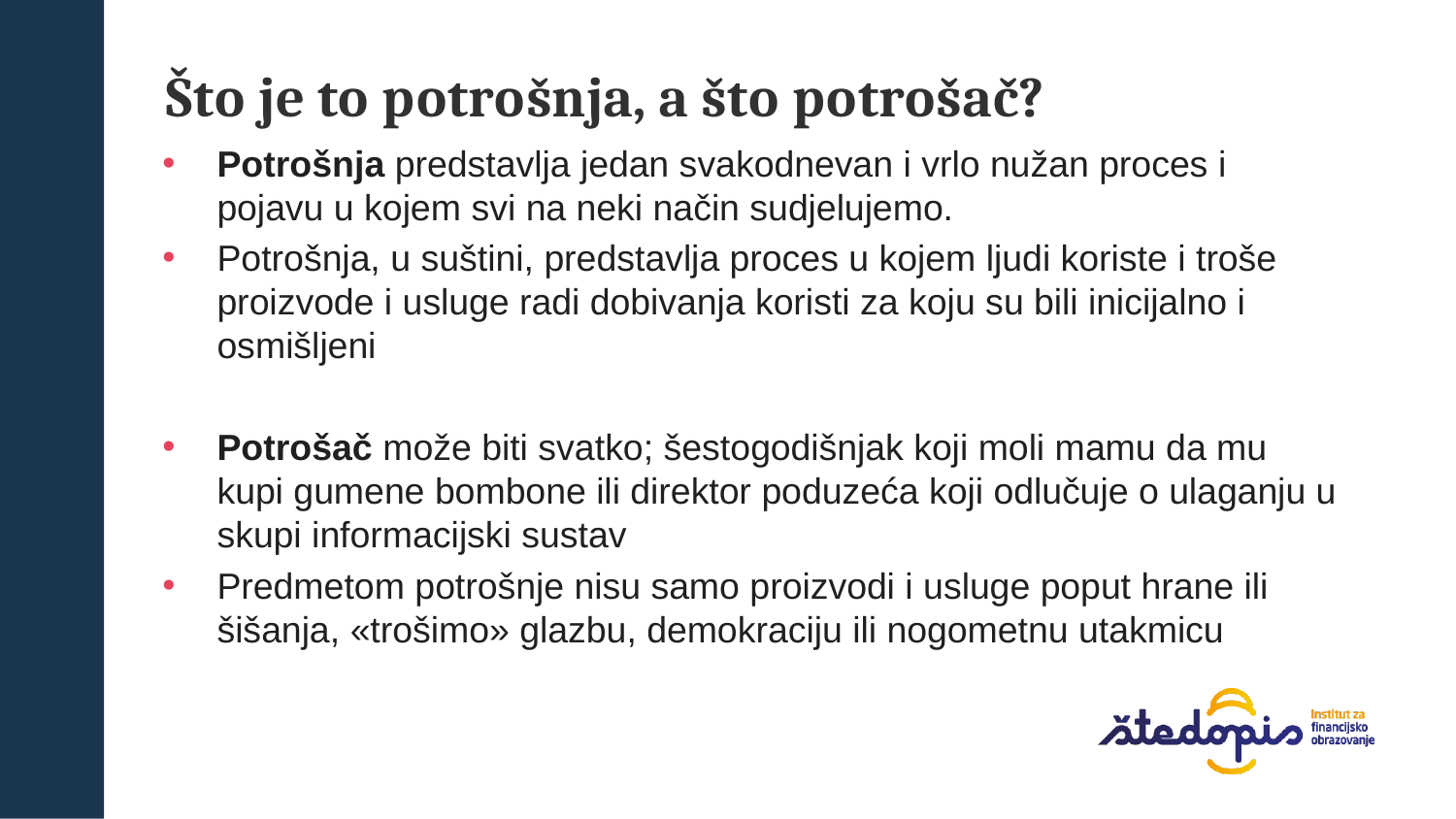

Što je to potrošnja, a što potrošač?
Potrošnja predstavlja jedan svakodnevan i vrlo nužan proces i pojavu u kojem svi na neki način sudjelujemo.
Potrošnja, u suštini, predstavlja proces u kojem ljudi koriste i troše proizvode i usluge radi dobivanja koristi za koju su bili inicijalno i osmišljeni

Potrošač može biti svatko; šestogodišnjak koji moli mamu da mu kupi gumene bombone ili direktor poduzeća koji odlučuje o ulaganju u skupi informacijski sustav
Predmetom potrošnje nisu samo proizvodi i usluge poput hrane ili šišanja, «trošimo» glazbu, demokraciju ili nogometnu utakmicu